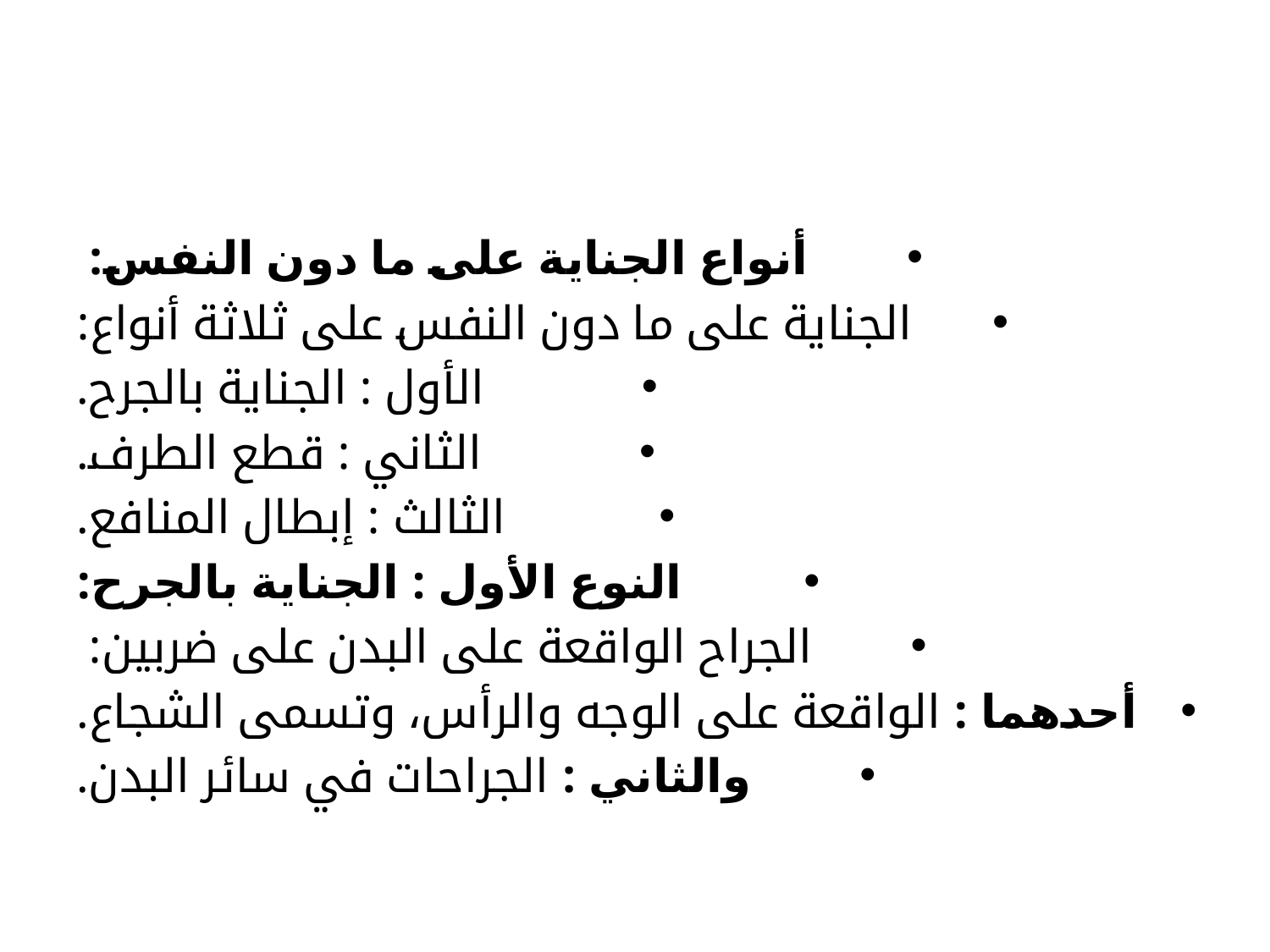

#
أنواع الجناية على ما دون النفس:
	الجناية على ما دون النفس على ثلاثة أنواع:
	الأول : الجناية بالجرح.
	الثاني : قطع الطرف.
	الثالث : إبطال المنافع.
النوع الأول : الجناية بالجرح:
	الجراح الواقعة على البدن على ضربين:
 	أحدهما : الواقعة على الوجه والرأس، وتسمى الشجاع.
	والثاني : الجراحات في سائر البدن.